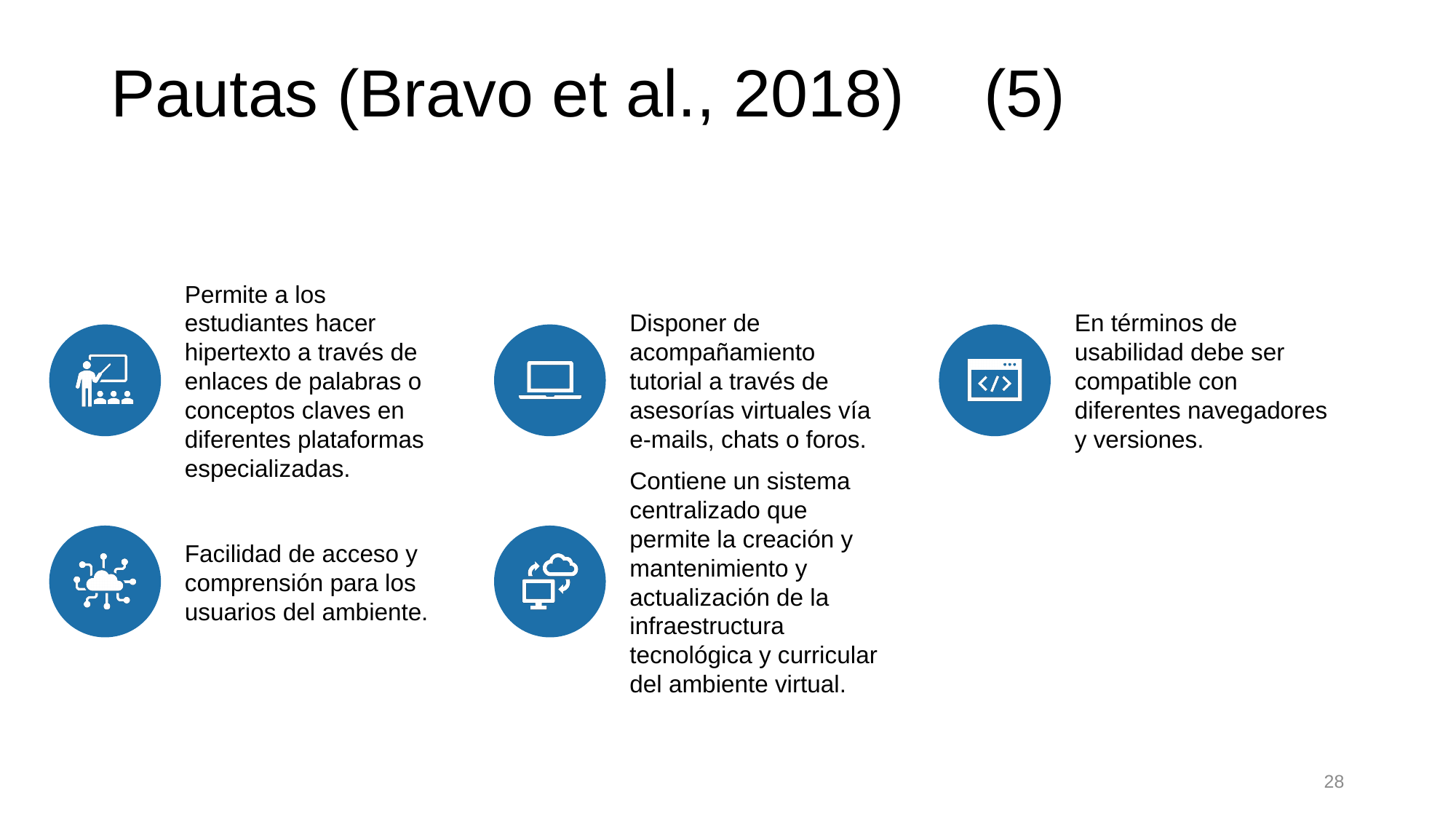

Pautas (Bravo et al., 2018) 	(5)
Permite a los estudiantes hacer hipertexto a través de enlaces de palabras o conceptos claves en diferentes plataformas especializadas.
Disponer de acompañamiento tutorial a través de asesorías virtuales vía e-mails, chats o foros.
En términos de usabilidad debe ser compatible con diferentes navegadores y versiones.
Facilidad de acceso y comprensión para los usuarios del ambiente.
Contiene un sistema centralizado que permite la creación y mantenimiento y actualización de la infraestructura tecnológica y curricular del ambiente virtual.
28